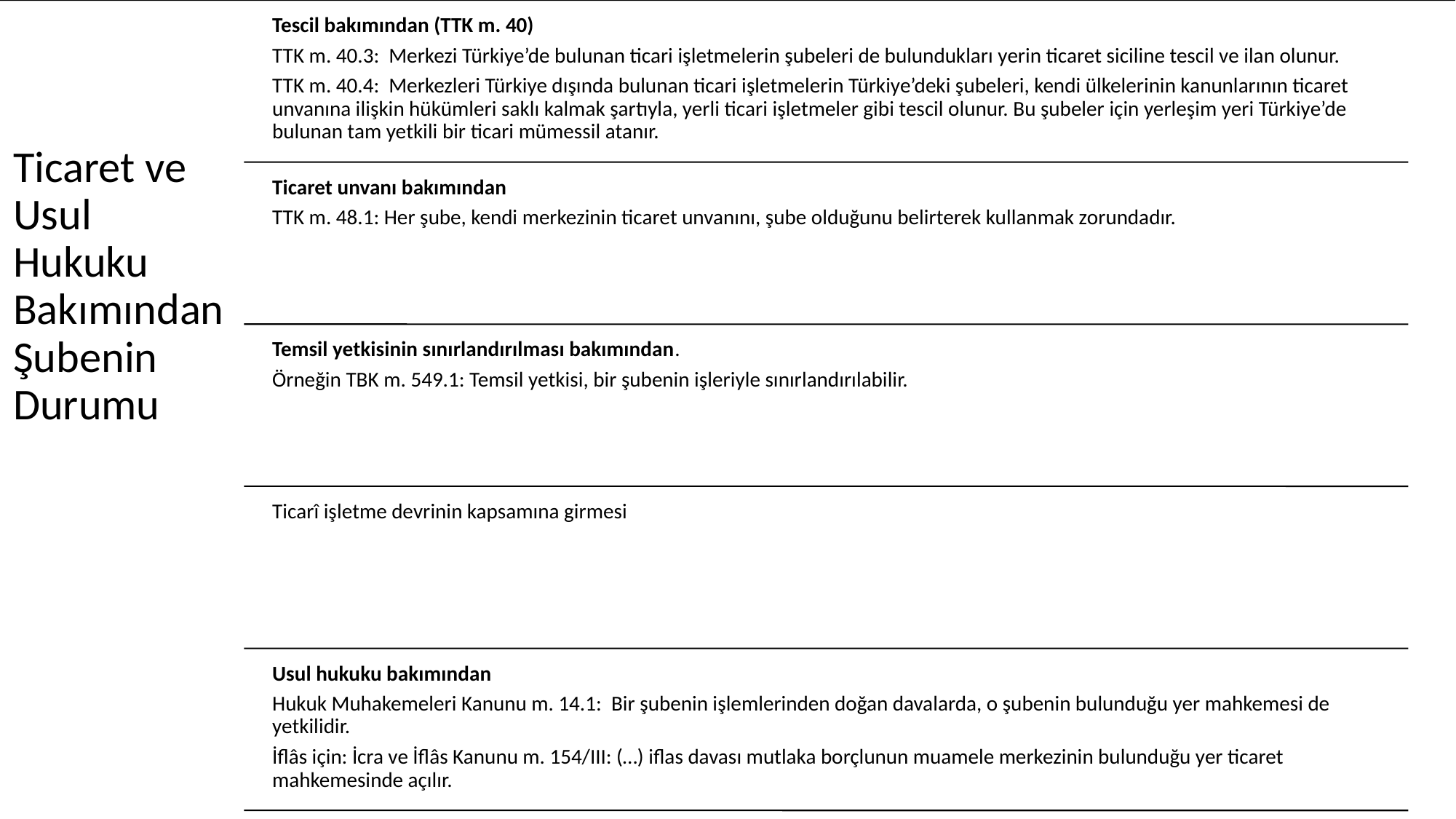

Ticaret ve Usul Hukuku Bakımından Şubenin Durumu
Tescil bakımından (TTK m. 40)
TTK m. 40.3:  Merkezi Türkiye’de bulunan ticari işletmelerin şubeleri de bulundukları yerin ticaret siciline tescil ve ilan olunur.
TTK m. 40.4:  Merkezleri Türkiye dışında bulunan ticari işletmelerin Türkiye’deki şubeleri, kendi ülkelerinin kanunlarının ticaret unvanına ilişkin hükümleri saklı kalmak şartıyla, yerli ticari işletmeler gibi tescil olunur. Bu şubeler için yerleşim yeri Türkiye’de bulunan tam yetkili bir ticari mümessil atanır.
Ticaret unvanı bakımından
TTK m. 48.1: Her şube, kendi merkezinin ticaret unvanını, şube olduğunu belirterek kullanmak zorundadır.
Temsil yetkisinin sınırlandırılması bakımından.
Örneğin TBK m. 549.1: Temsil yetkisi, bir şubenin işleriyle sınırlandırılabilir.
Ticarî işletme devrinin kapsamına girmesi
Usul hukuku bakımından
Hukuk Muhakemeleri Kanunu m. 14.1:  Bir şubenin işlemlerinden doğan davalarda, o şubenin bulunduğu yer mahkemesi de yetkilidir.
İflâs için: İcra ve İflâs Kanunu m. 154/III: (…) iflas davası mutlaka borçlunun muamele merkezinin bulunduğu yer ticaret mahkemesinde açılır.